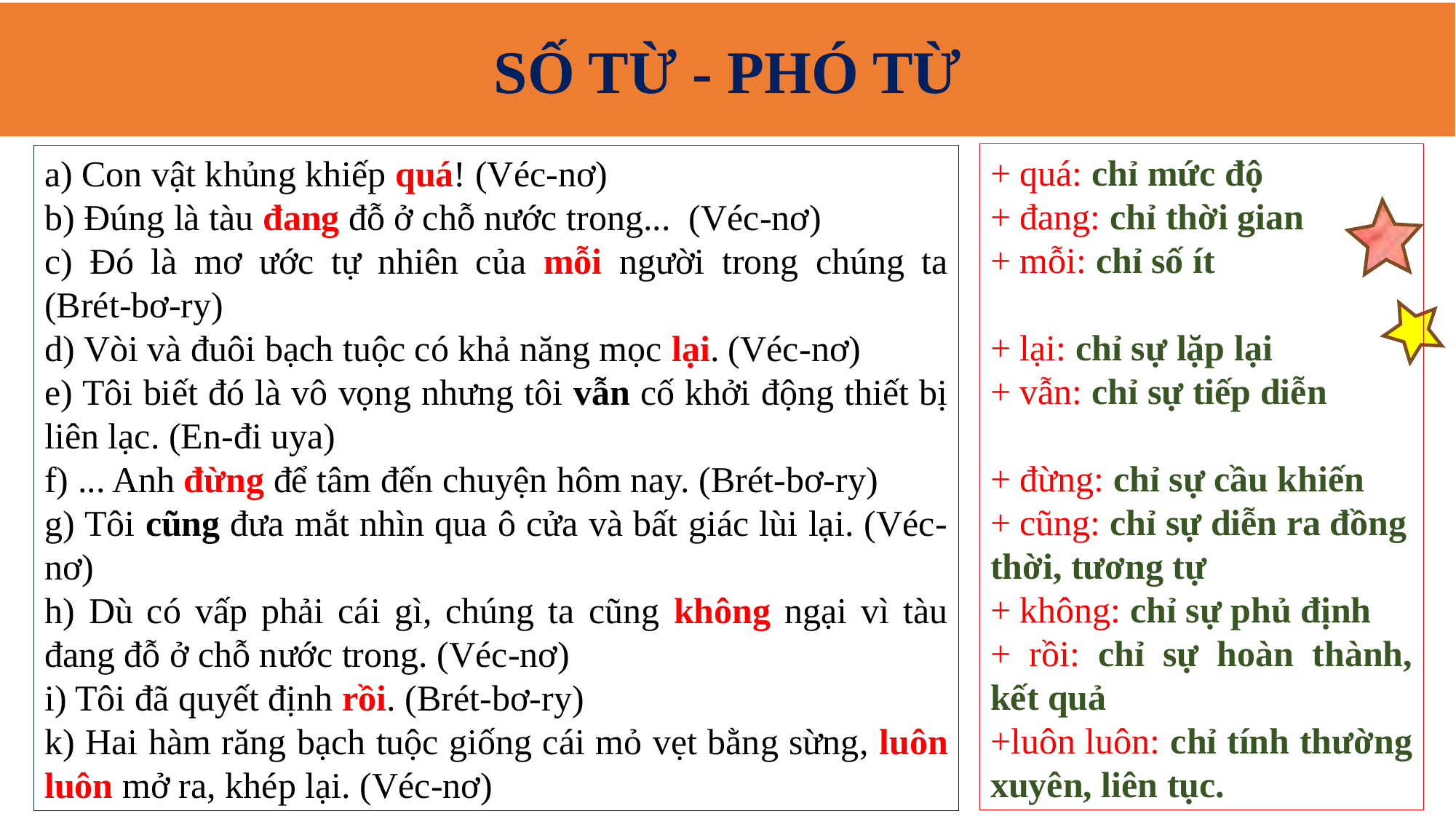

SỐ TỪ - PHÓ TỪ
+ quá: chỉ mức độ
+ đang: chỉ thời gian
+ mỗi: chỉ số ít

+ lại: chỉ sự lặp lại
+ vẫn: chỉ sự tiếp diễn

+ đừng: chỉ sự cầu khiến
+ cũng: chỉ sự diễn ra đồng thời, tương tự
+ không: chỉ sự phủ định
+ rồi: chỉ sự hoàn thành, kết quả
+luôn luôn: chỉ tính thường xuyên, liên tục.
a) Con vật khủng khiếp quá! (Véc-nơ)
b) Đúng là tàu đang đỗ ở chỗ nước trong...  (Véc-nơ)
c) Đó là mơ ước tự nhiên của mỗi người trong chúng ta (Brét-bơ-ry)
d) Vòi và đuôi bạch tuộc có khả năng mọc lại. (Véc-nơ)
e) Tôi biết đó là vô vọng nhưng tôi vẫn cố khởi động thiết bị liên lạc. (En-đi uya)
f) ... Anh đừng để tâm đến chuyện hôm nay. (Brét-bơ-ry)
g) Tôi cũng đưa mắt nhìn qua ô cửa và bất giác lùi lại. (Véc-nơ)
h) Dù có vấp phải cái gì, chúng ta cũng không ngại vì tàu đang đỗ ở chỗ nước trong. (Véc-nơ)
i) Tôi đã quyết định rồi. (Brét-bơ-ry)
k) Hai hàm răng bạch tuộc giống cái mỏ vẹt bằng sừng, luôn luôn mở ra, khép lại. (Véc-nơ)